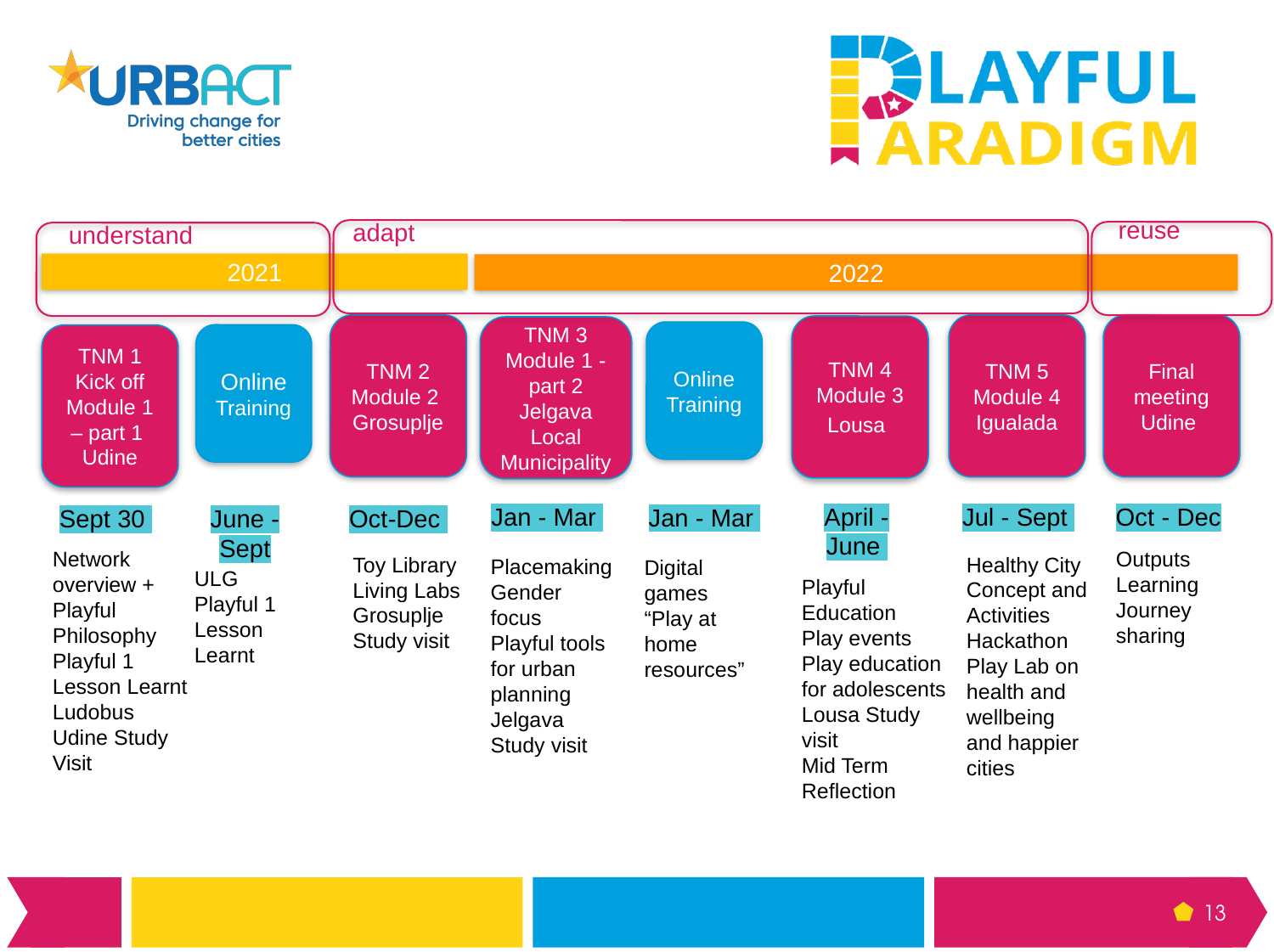

reuse
adapt
understand

2021
2022
TNM 2
Module 2
Grosuplje
TNM 5
Module 4 Igualada
Final meeting
Udine
TNM 4
Module 3
Lousa
TNM 3
Module 1 - part 2
Jelgava Local Municipality
Online Training
Online Training
TNM 1
Kick off Module 1 – part 1
Udine
Oct - Dec
Jul - Sept
April - June
Jan - Mar
Jan - Mar
Sept 30
June - Sept
Oct-Dec
Network overview + Playful Philosophy
Playful 1
Lesson Learnt Ludobus
Udine Study Visit
Outputs
Learning Journey sharing

Toy Library
Living Labs
Grosuplje Study visit

Healthy City Concept and Activities
Hackathon Play Lab on health and wellbeing and happier cities

Placemaking
Gender focus
Playful tools for urban planning
Jelgava Study visit

Digital games
“Play at home resources”

ULG
Playful 1
Lesson Learnt
Playful Education
Play events
Play education for adolescents
Lousa Study visit
Mid Term Reflection